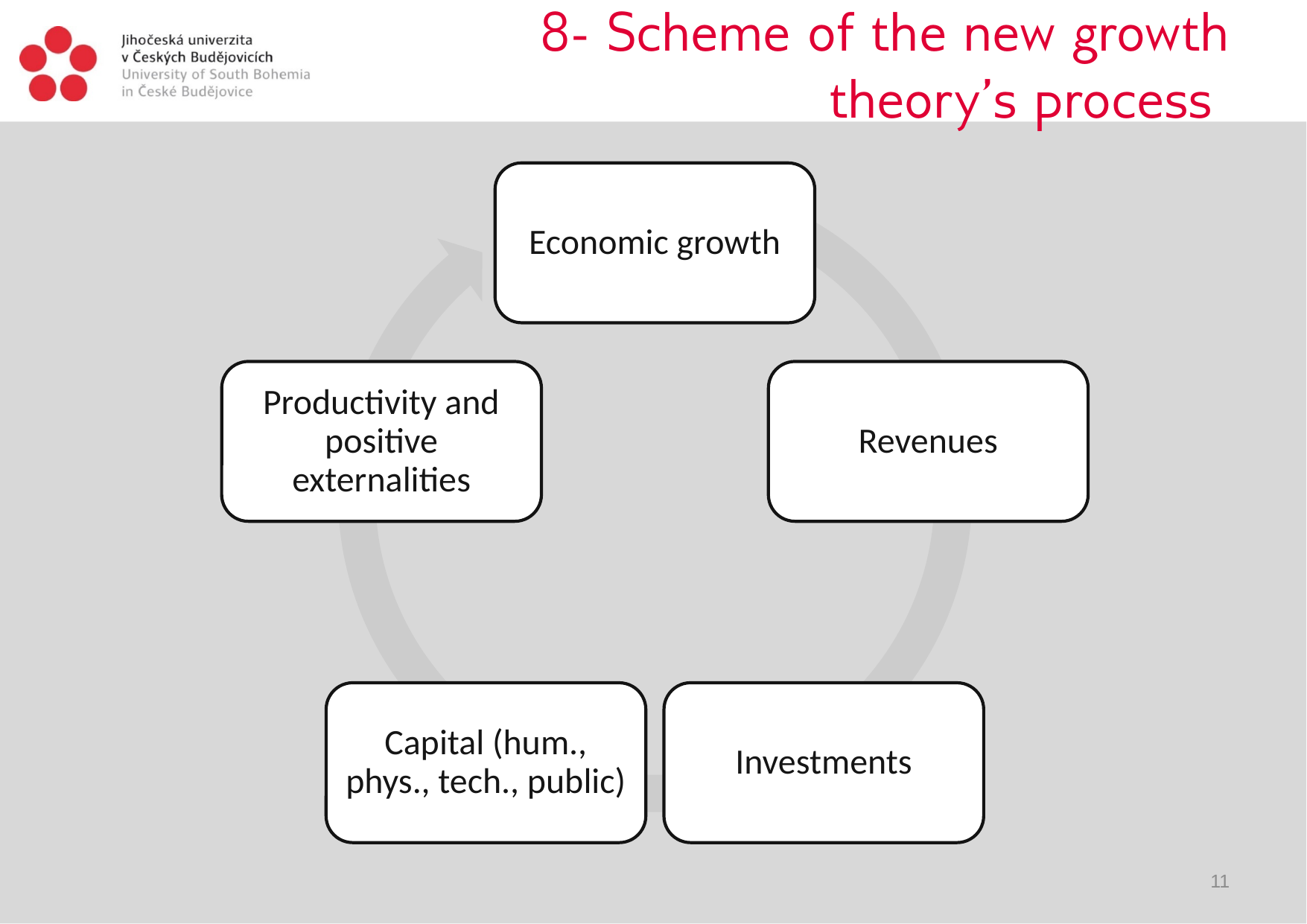

# 8- Scheme of the new growth theory’s process
Economic growth
Revenues
Investments
Capital (hum., phys., tech., public)
Productivity and positive externalities
11